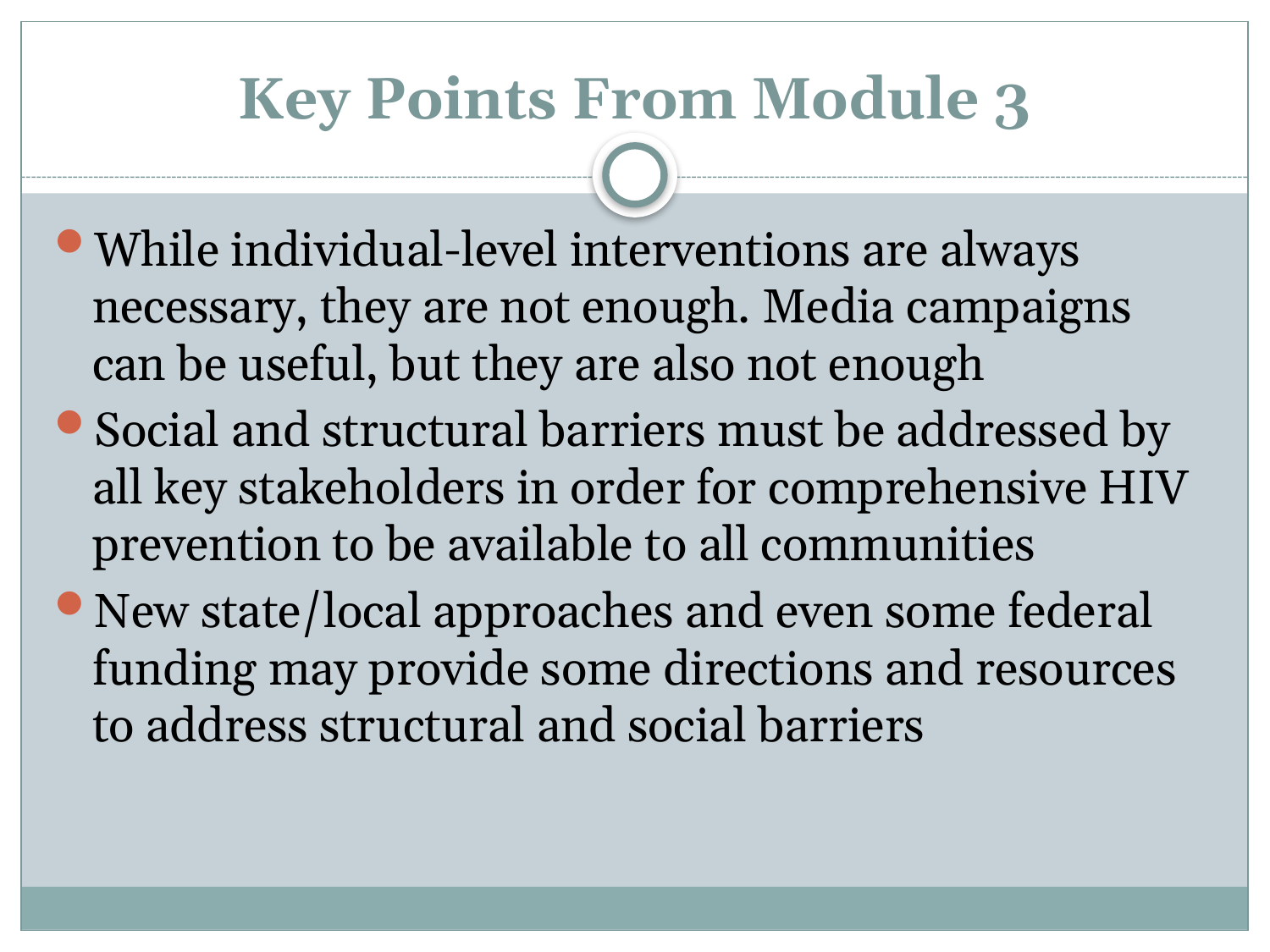

# Key Points From Module 3
While individual-level interventions are always necessary, they are not enough. Media campaigns can be useful, but they are also not enough
Social and structural barriers must be addressed by all key stakeholders in order for comprehensive HIV prevention to be available to all communities
New state/local approaches and even some federal funding may provide some directions and resources to address structural and social barriers